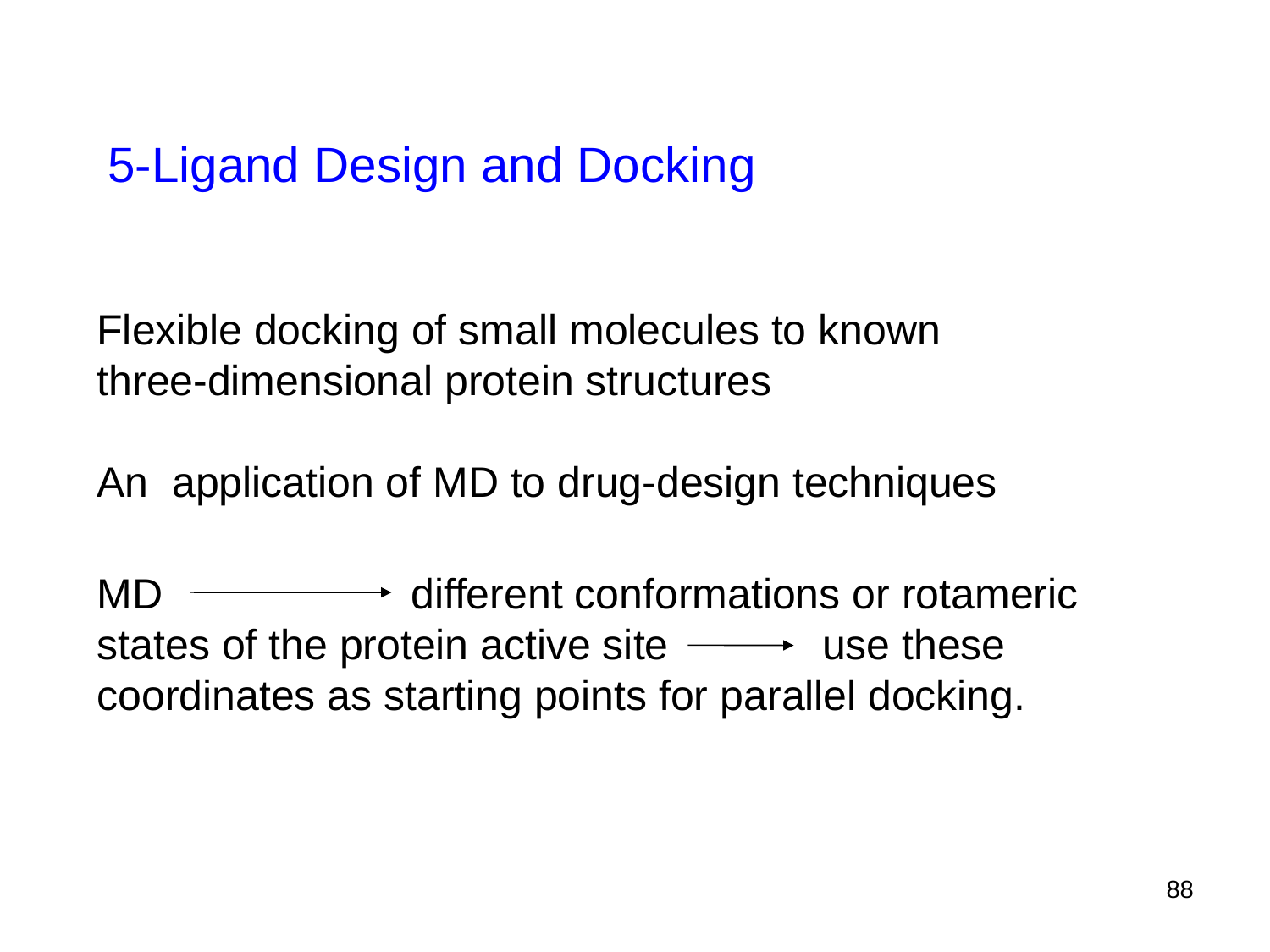

5-Ligand Design and Docking

Flexible docking of small molecules to known           three-dimensional protein structures

An  application of MD to drug-design techniques
MD                     different conformations or rotameric states of the protein active site             use these coordinates as starting points for parallel docking.

88